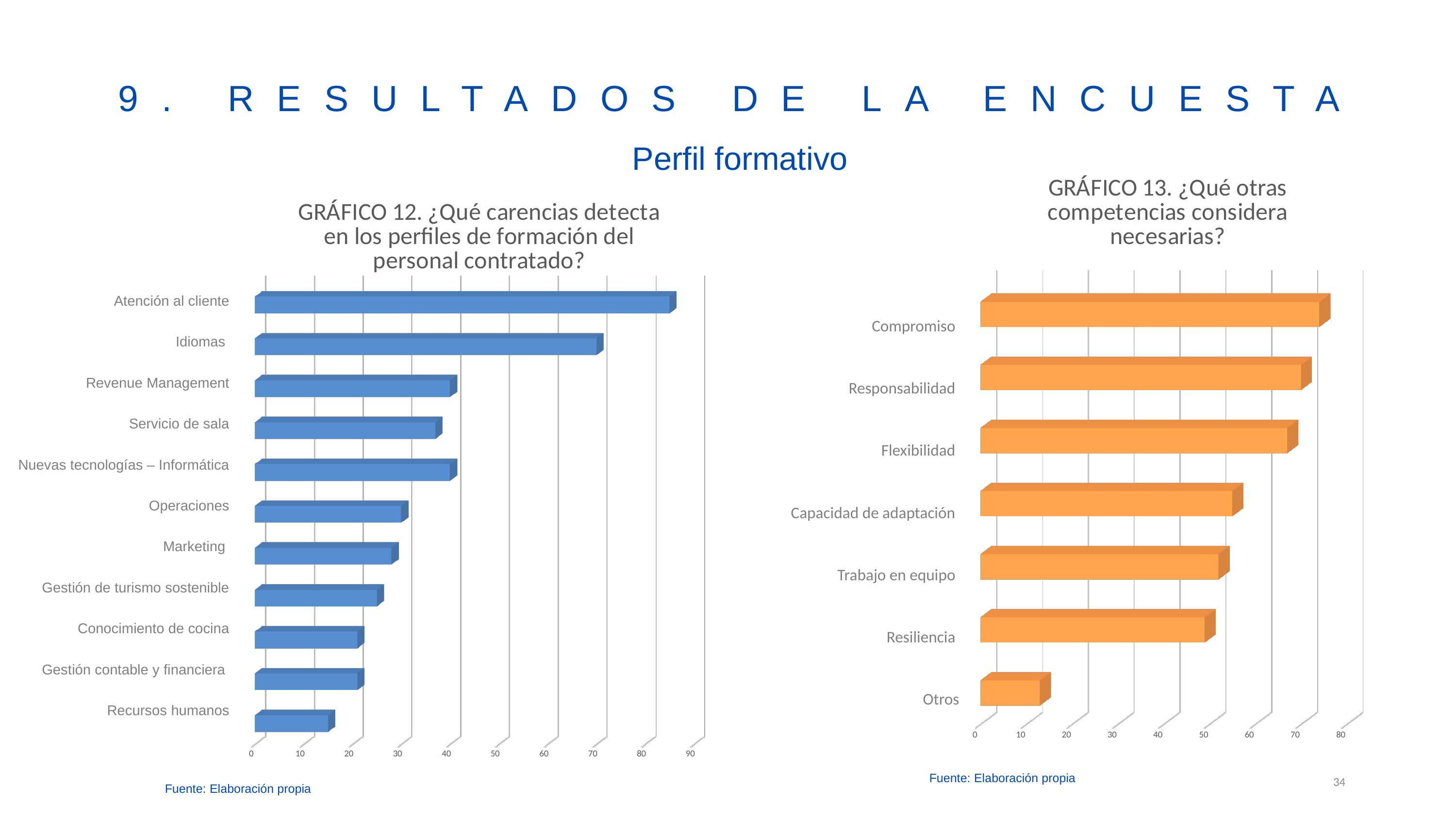

9. RESULTADOS DE LA ENCUESTA Perfil formativo

[unsupported chart]

[unsupported chart]

Compromiso
Responsabilidad
Flexibilidad
Capacidad de adaptación
Trabajo en equipo
Resiliencia
Otros

Atención al cliente

Idiomas

Revenue Management

 Servicio de sala

 Nuevas tecnologías – Informática

 Operaciones

 Marketing

Gestión de turismo sostenible

 Conocimiento de cocina

 Gestión contable y financiera

Recursos humanos
Fuente: Elaboración propia
34
Fuente: Elaboración propia